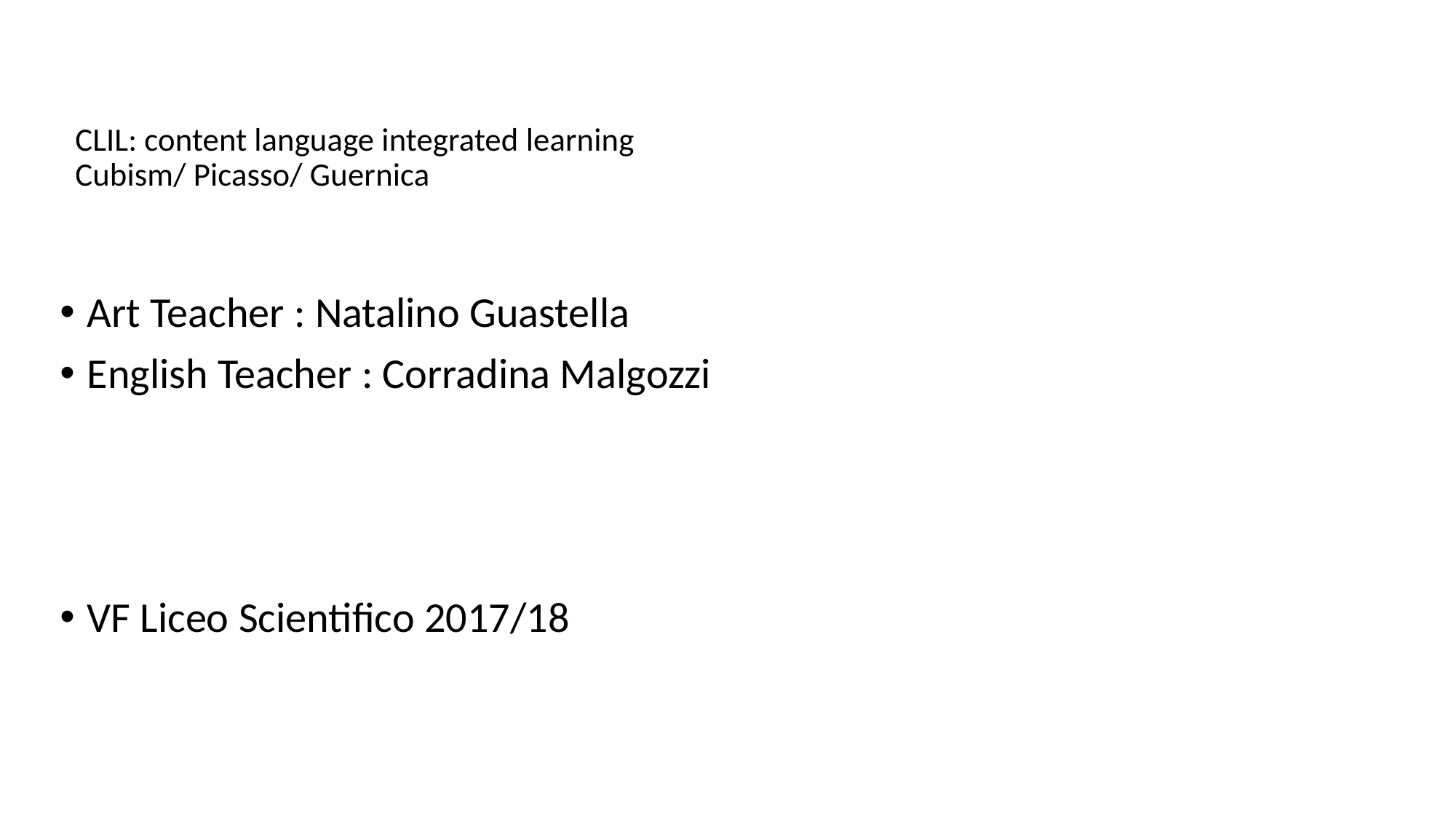

# CLIL: content language integrated learning Cubism/ Picasso/ Guernica
Art Teacher : Natalino Guastella
English Teacher : Corradina Malgozzi

VF Liceo Scientifico 2017/18